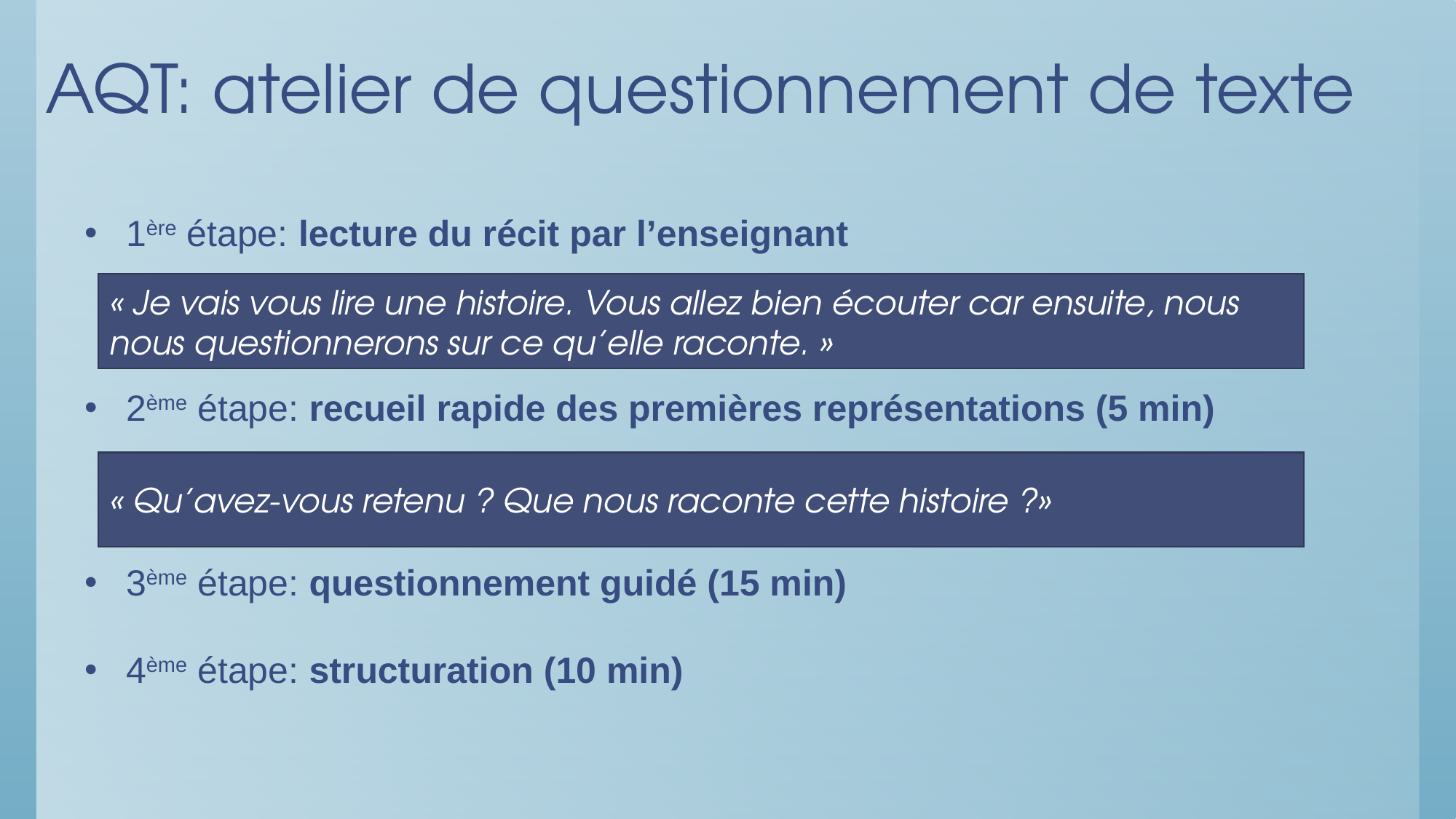

# AQT: atelier de questionnement de texte

1ère étape: lecture du récit par l’enseignant

2ème étape: recueil rapide des premières représentations (5 min)

3ème étape: questionnement guidé (15 min)

4ème étape: structuration (10 min)

« Je vais vous lire une histoire. Vous allez bien écouter car ensuite, nous nous questionnerons sur ce qu’elle raconte. »
« Qu’avez-vous retenu ? Que nous raconte cette histoire ?»